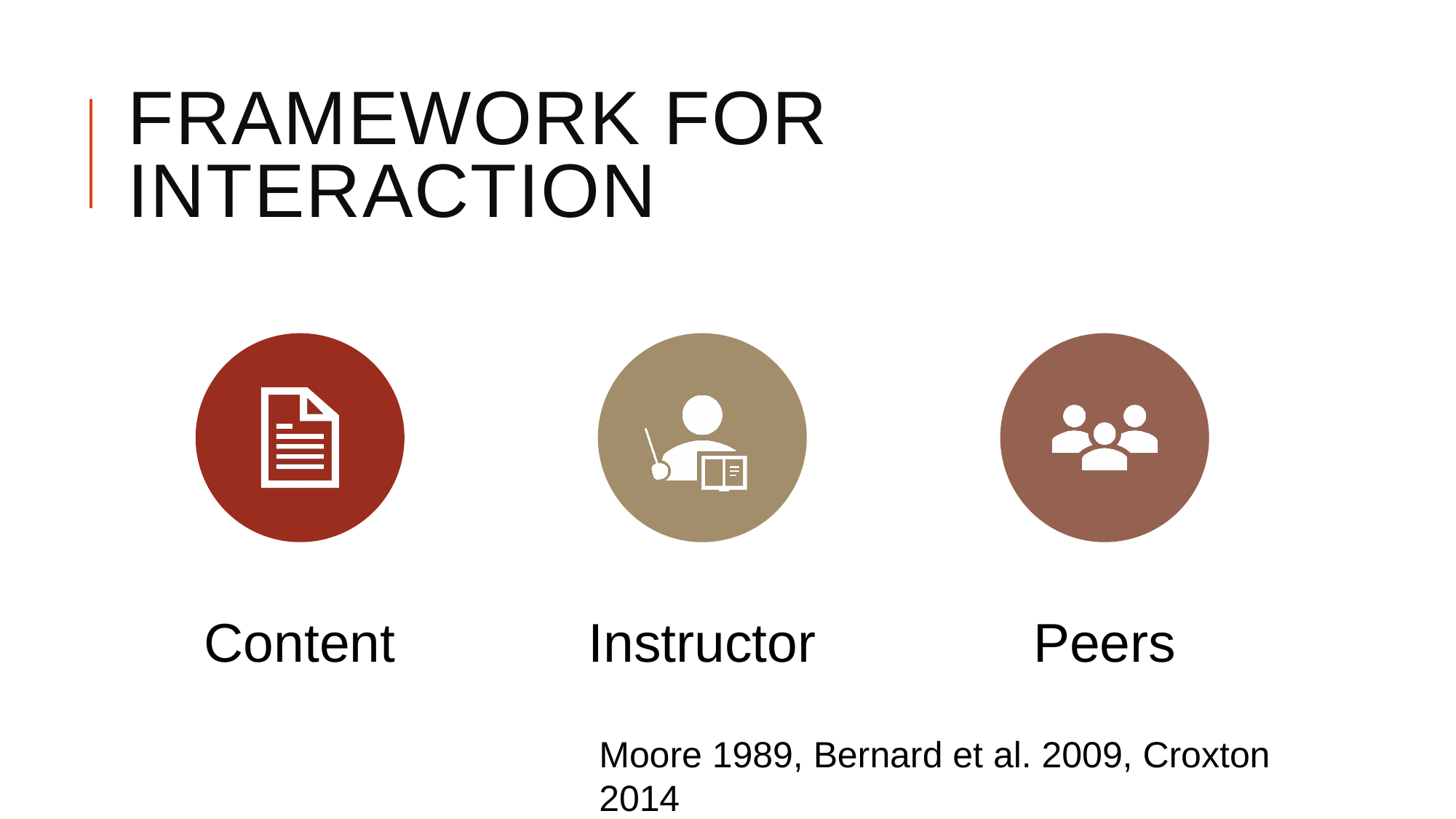

# Framework for Interaction

Content
Instructor
Peers

Moore 1989, Bernard et al. 2009, Croxton 2014